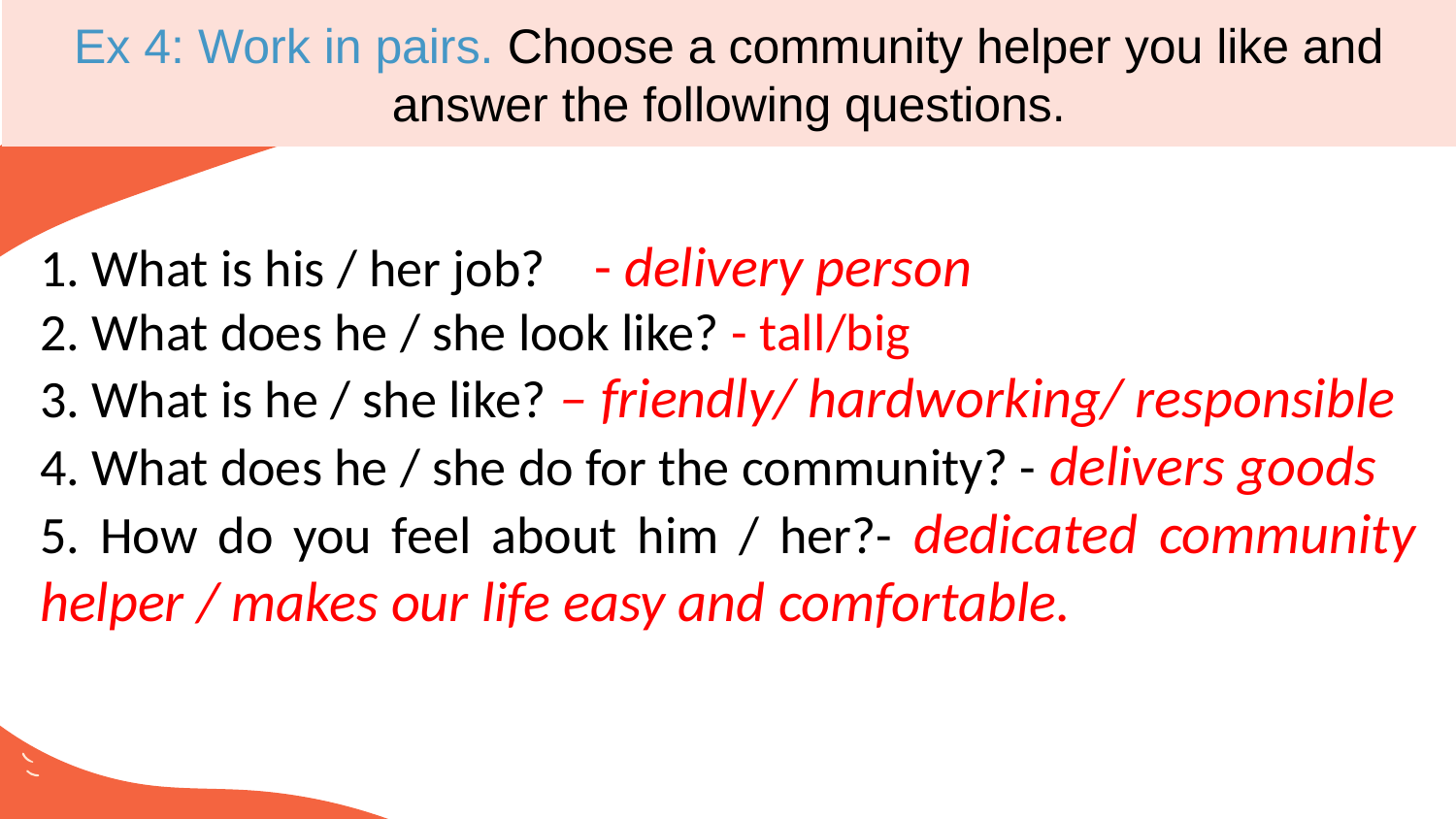

# Ex 4: Work in pairs. Choose a community helper you like and answer the following questions.
1. What is his / her job?    - delivery person
2. What does he / she look like? - tall/big
3. What is he / she like? – friendly/ hardworking/ responsible
4. What does he / she do for the community? - delivers goods
5. How do you feel about him / her?- dedicated community helper / makes our life easy and comfortable.